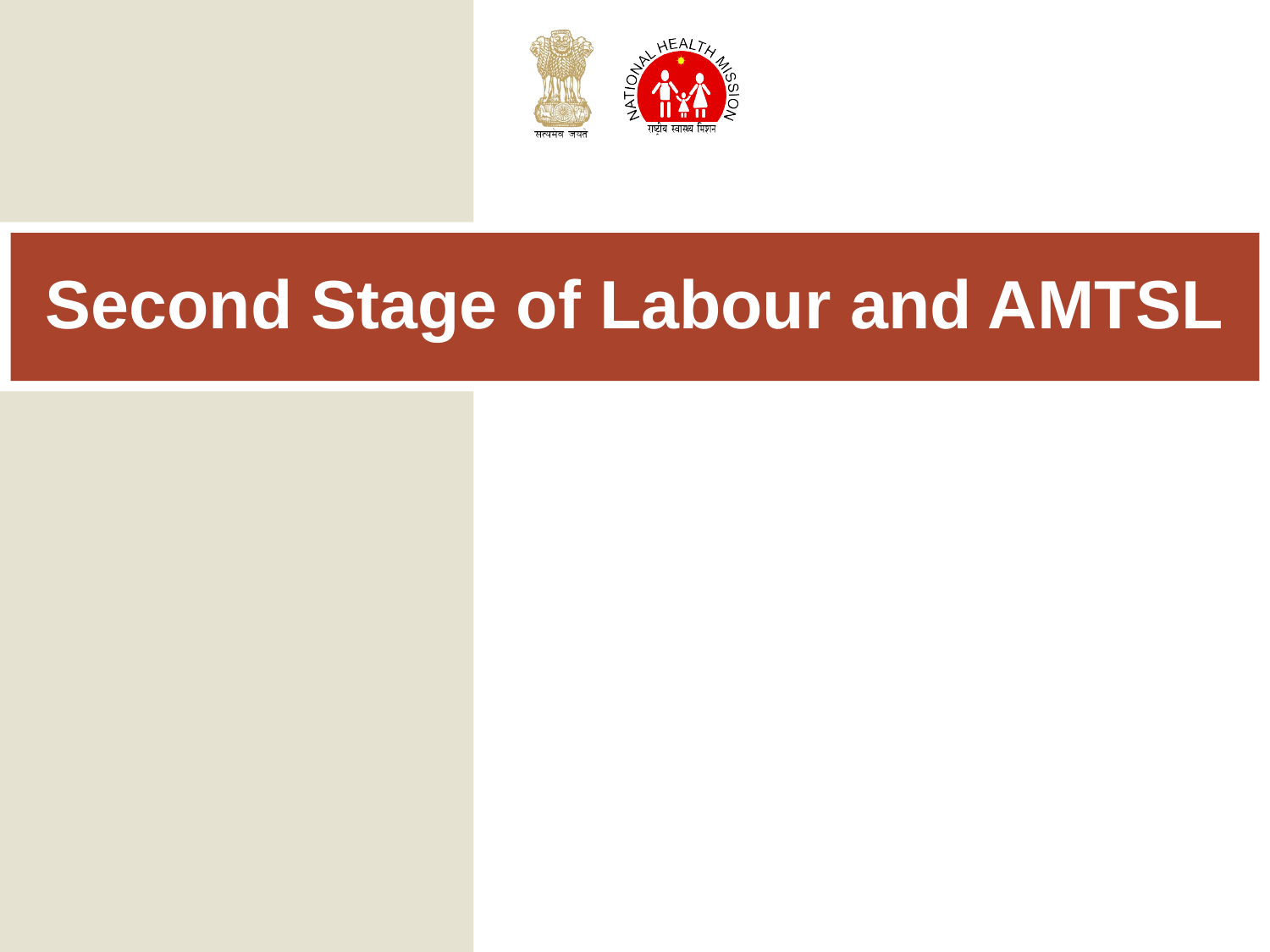

# Second Stage of Labour and AMTSL